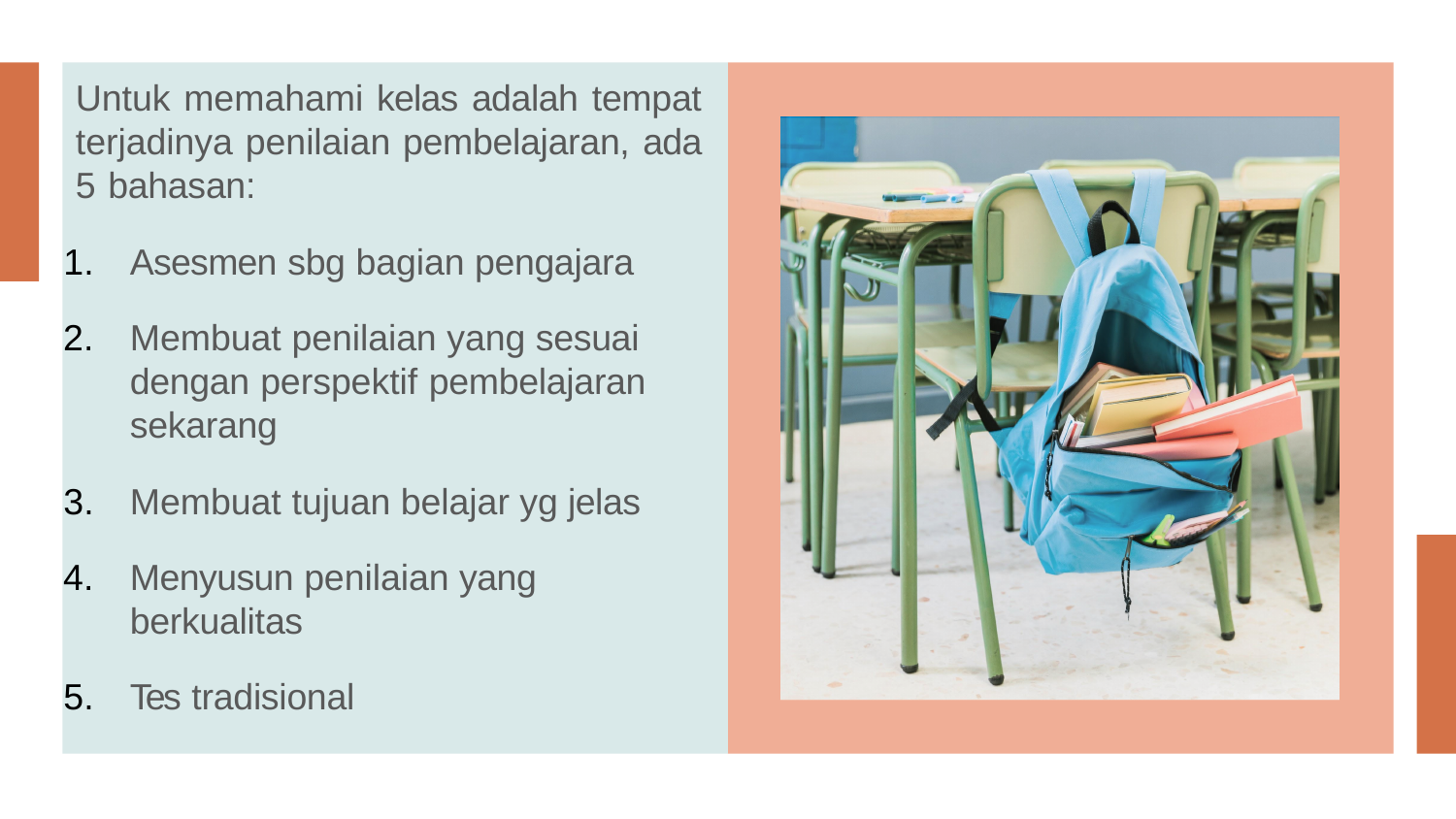

Untuk memahami kelas adalah tempat terjadinya penilaian pembelajaran, ada 5 bahasan:
Asesmen sbg bagian pengajara
Membuat penilaian yang sesuai dengan perspektif pembelajaran sekarang
Membuat tujuan belajar yg jelas
Menyusun penilaian yang berkualitas
Tes tradisional